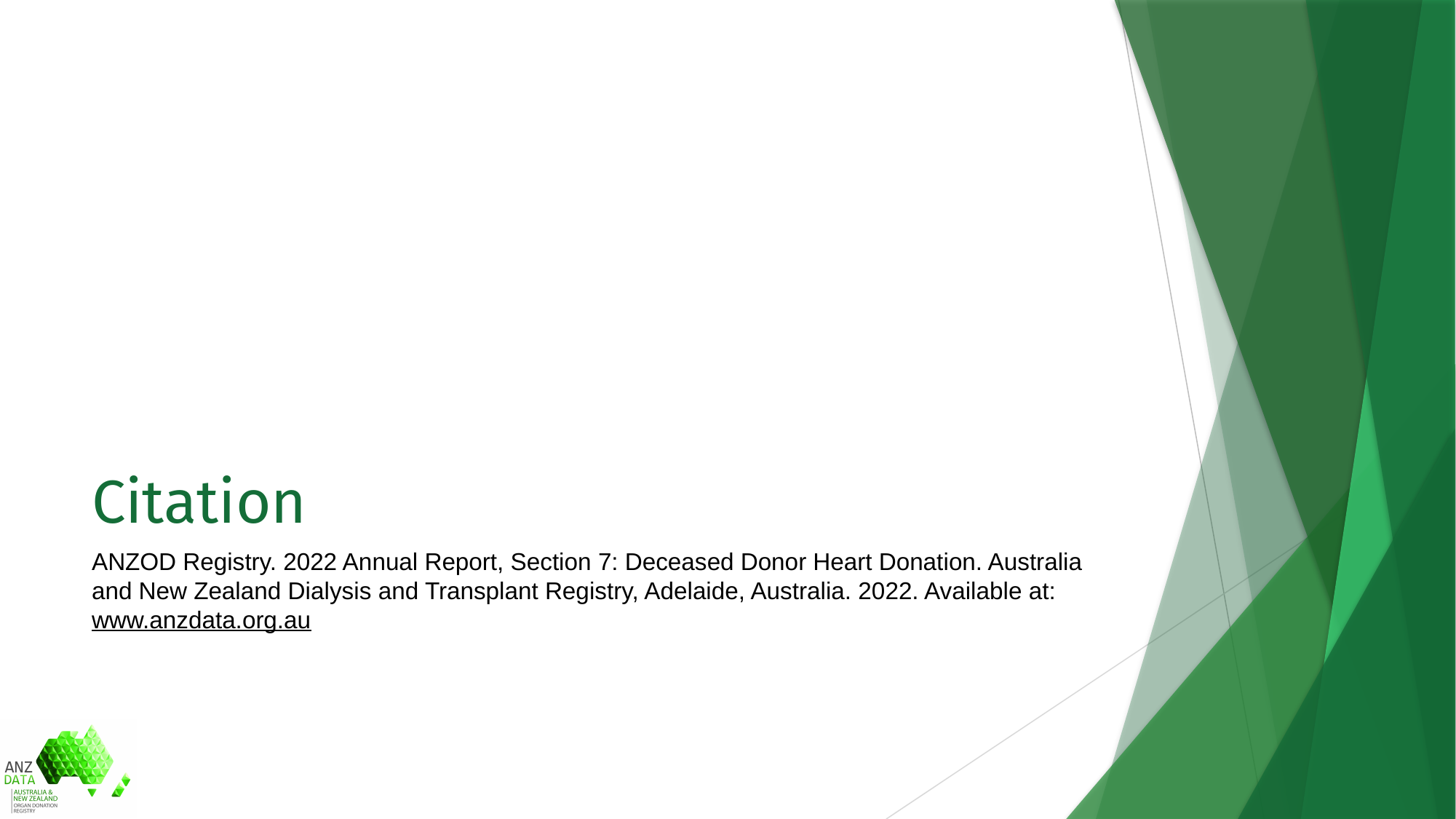

# Citation
ANZOD Registry. 2022 Annual Report, Section 7: Deceased Donor Heart Donation. Australia and New Zealand Dialysis and Transplant Registry, Adelaide, Australia. 2022. Available at: www.anzdata.org.au